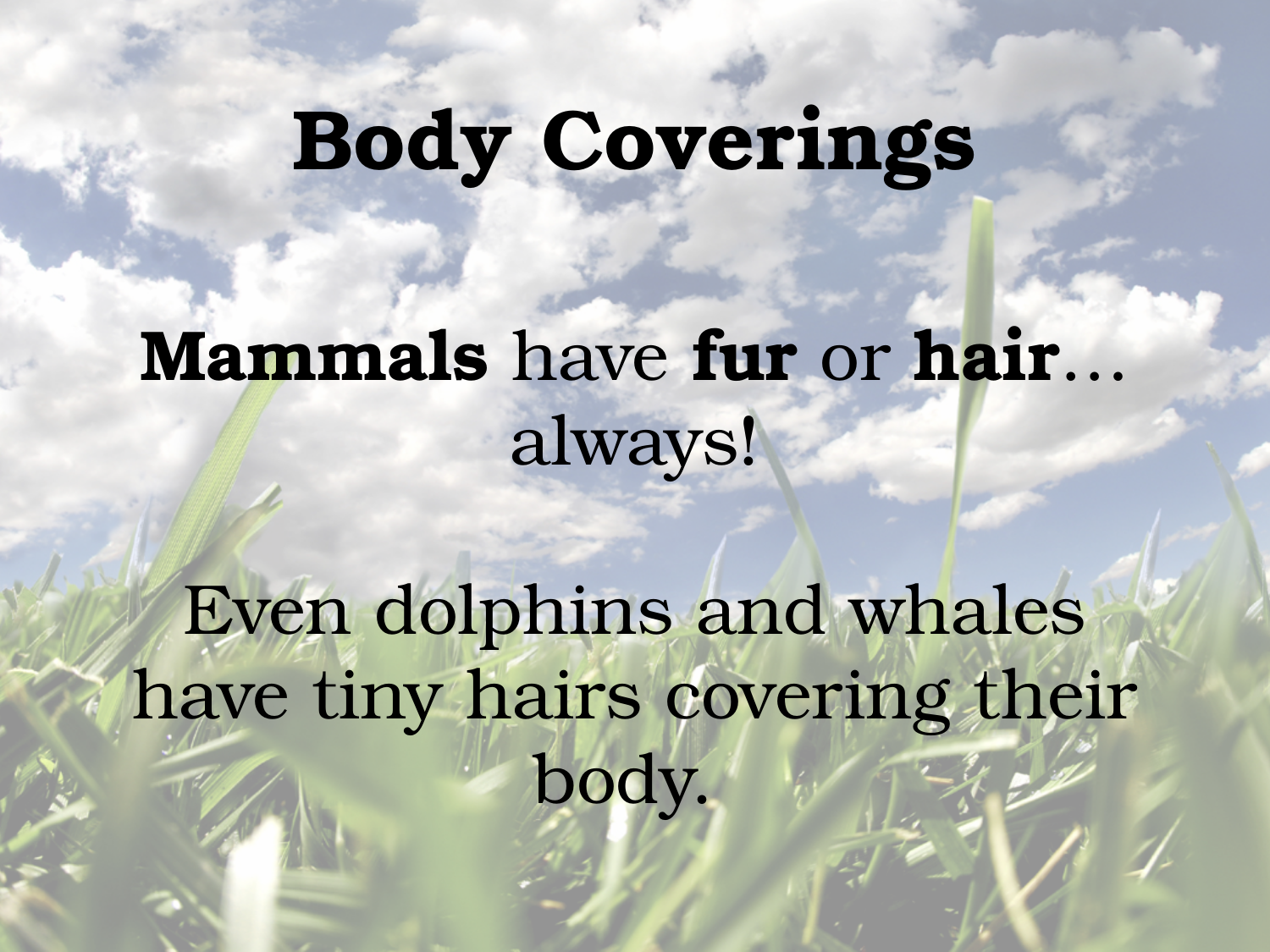

Body Coverings

Mammals have fur or hair… always!

Even dolphins and whales have tiny hairs covering their body.